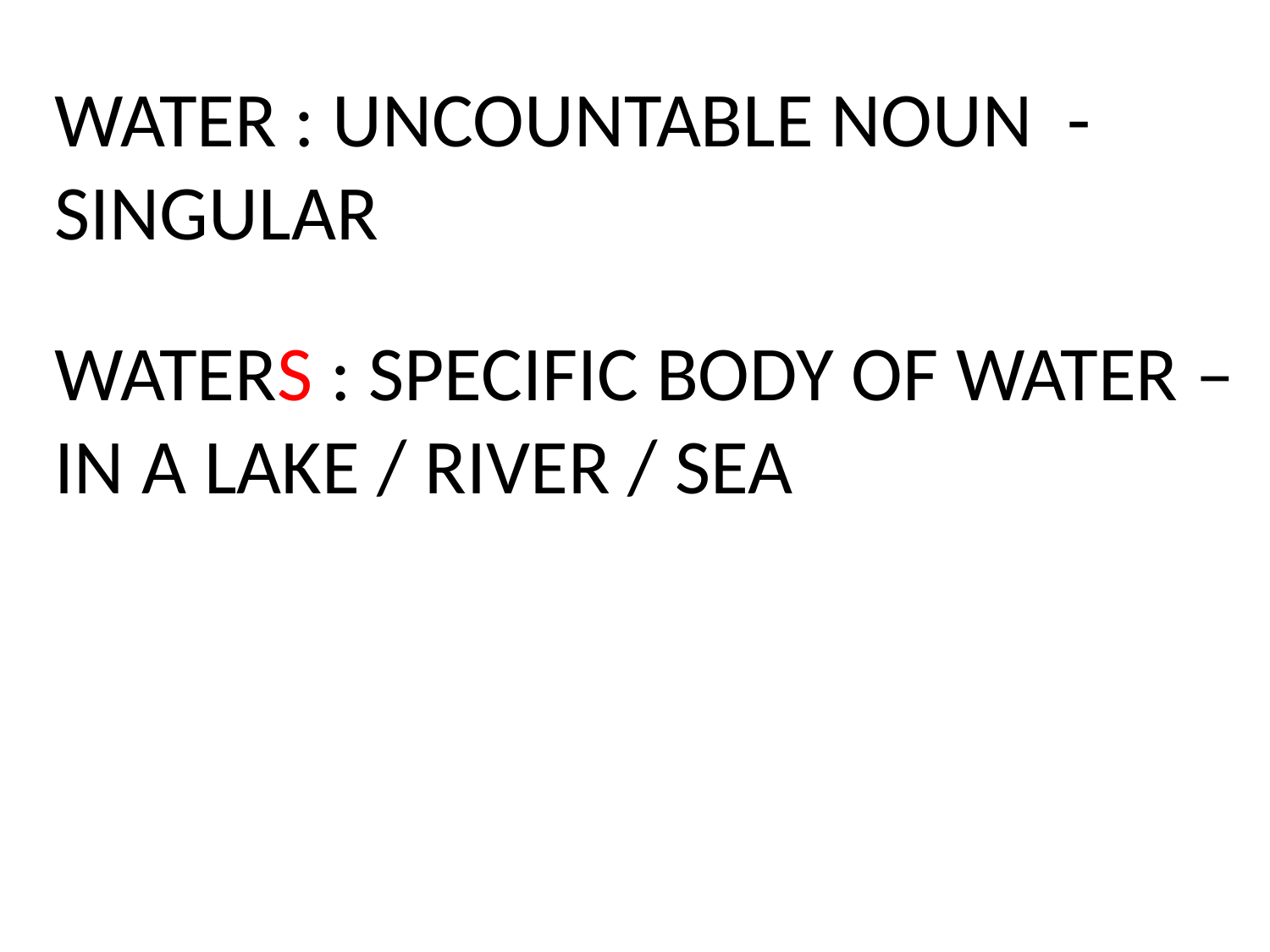

WATER : UNCOUNTABLE NOUN  - SINGULAR
WATERS : SPECIFIC BODY OF WATER – IN A LAKE / RIVER / SEA